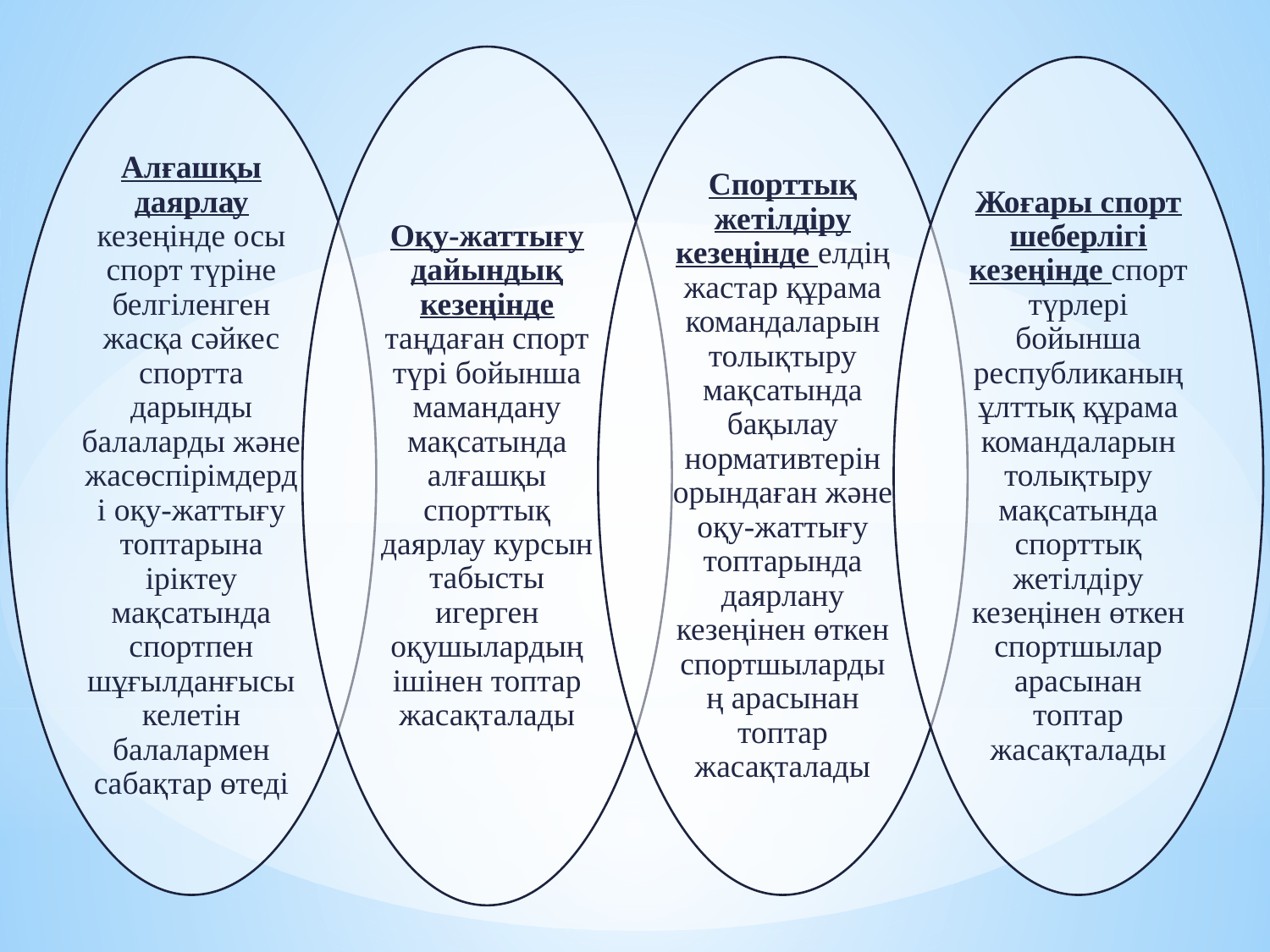

Алғашқы даярлау кезеңінде осы спорт түріне белгіленген жасқа сәйкес спортта дарынды балаларды және жасөспірімдерді оқу-жаттығу топтарына іріктеу мақсатында спортпен шұғылданғысы келетін балалармен сабақтар өтеді
Оқу-жаттығу дайындық кезеңінде таңдаған спорт түрі бойынша мамандану мақсатында алғашқы спорттық даярлау курсын табысты игерген оқушылардың ішінен топтар жасақталады
Спорттық жетілдіру кезеңінде елдің жастар құрама командаларын толықтыру мақсатында бақылау нормативтерін орындаған және оқу-жаттығу топтарында даярлану кезеңінен өткен спортшылардың арасынан топтар жасақталады
Жоғары спорт шеберлігі кезеңінде спорт түрлері бойынша республиканың ұлттық құрама командаларын толықтыру мақсатында спорттық жетілдіру кезеңінен өткен спортшылар арасынан топтар жасақталады